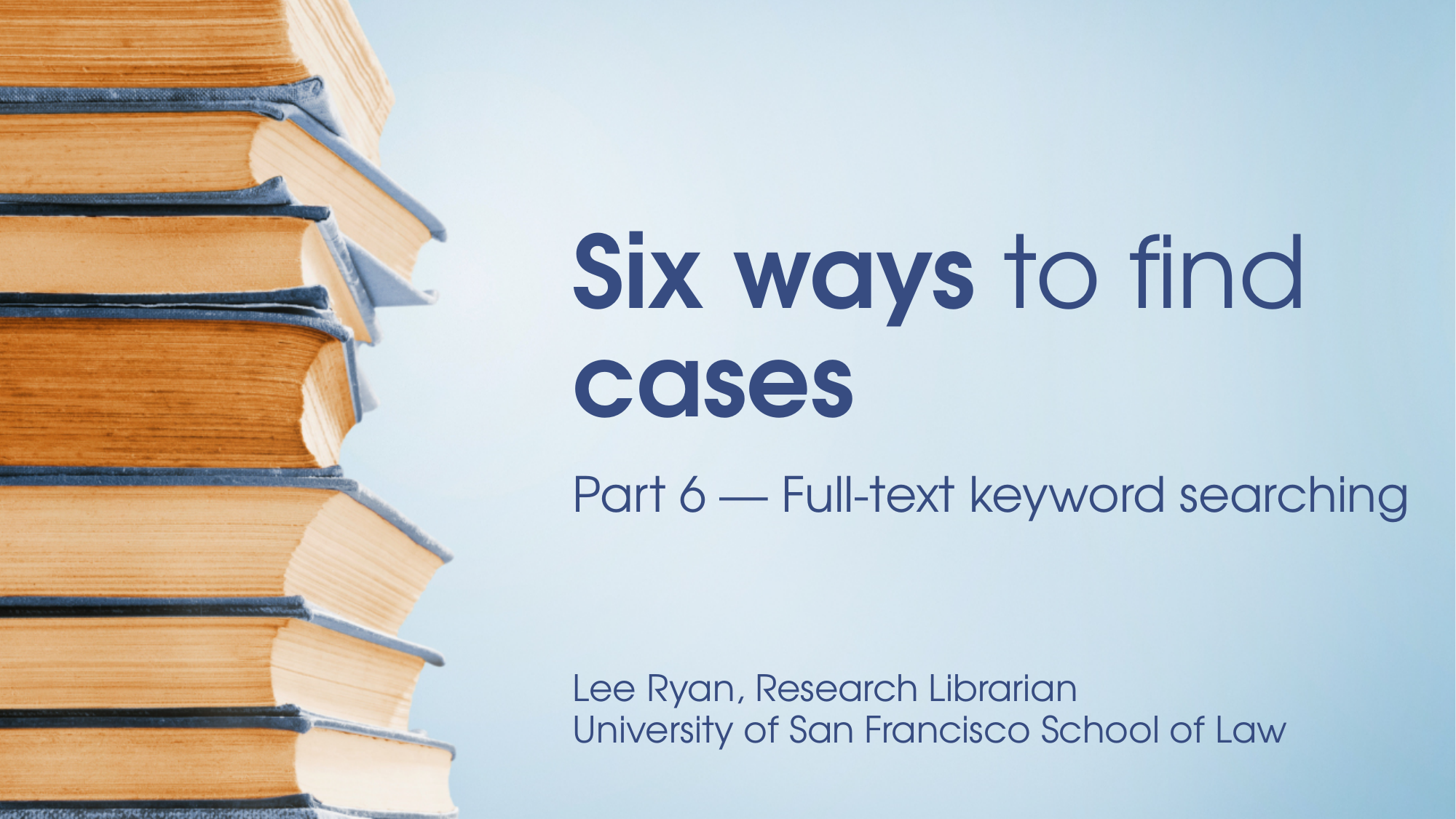

# Six ways to find  cases
Part 6 — Full-text keyword searching
Lee Ryan, Research Librarian
University of San Francisco School of Law